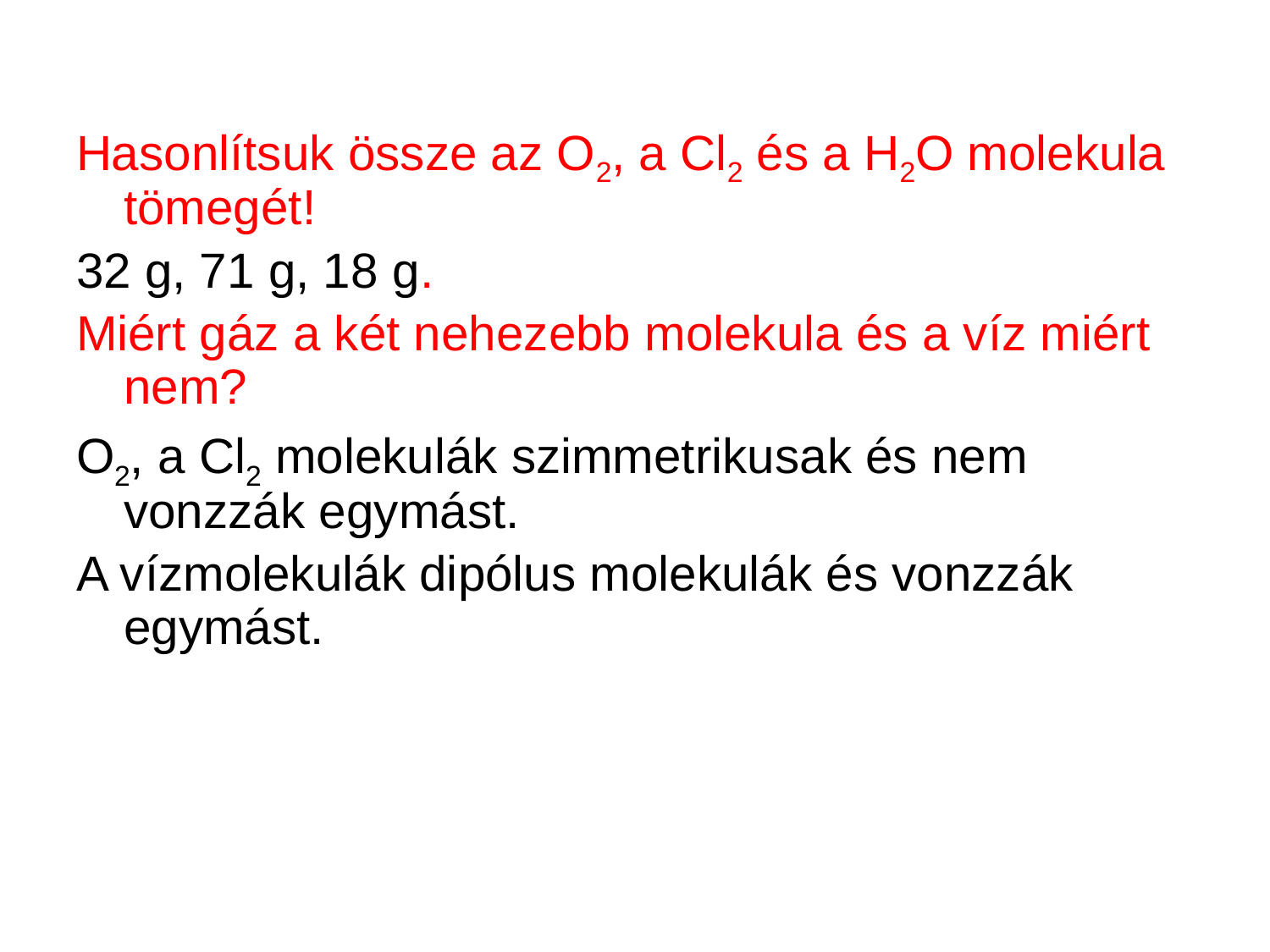

Hasonlítsuk össze az O2, a Cl2 és a H2O molekula tömegét!
32 g, 71 g, 18 g.
Miért gáz a két nehezebb molekula és a víz miért nem?
O2, a Cl2 molekulák szimmetrikusak és nem vonzzák egymást.
A vízmolekulák dipólus molekulák és vonzzák egymást.